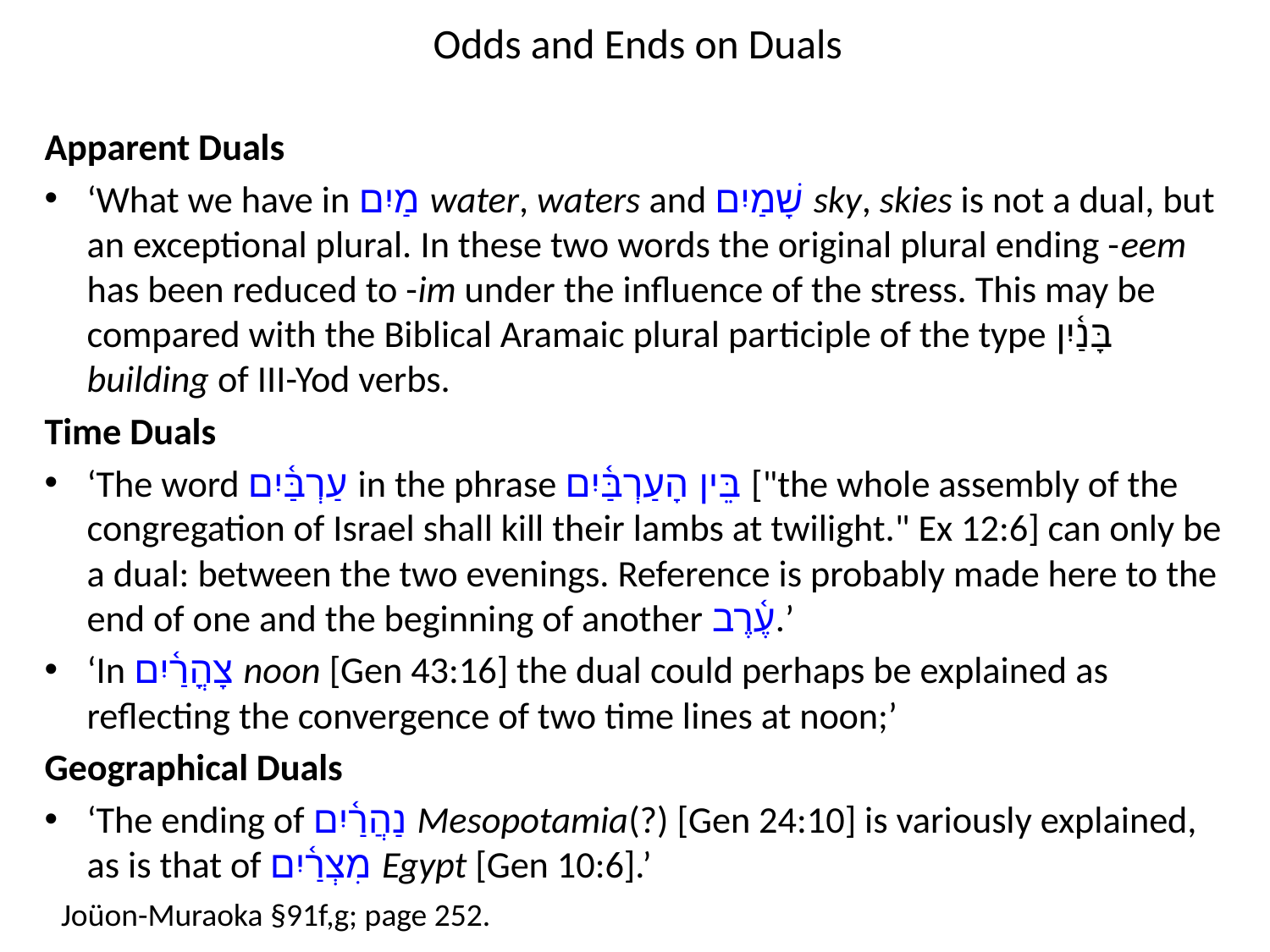

# Odds and Ends on Duals
Apparent Duals
‘What we have in מַיִם water, waters and שָׁמַיִם sky, skies is not a dual, but an exceptional plural. In these two words the original plural ending -eem has been reduced to -im under the influence of the stress. This may be compared with the Biblical Aramaic plural participle of the type בָּנַ֫יִן building of III-Yod verbs.
Time Duals
‘The word עַרְבַּ֫יִם in the phrase בֵּין הָעַרְבַּ֫יִם ["the whole assembly of the congregation of Israel shall kill their lambs at twilight." Ex 12:6] can only be a dual: between the two evenings. Reference is probably made here to the end of one and the beginning of another עֶ֫רֶב.’
‘In צָהֳרַ֫יִם noon [Gen 43:16] the dual could perhaps be explained as reflecting the convergence of two time lines at noon;’
Geographical Duals
‘The ending of נַהֲרַ֫יִם Mesopotamia(?) [Gen 24:10] is variously explained, as is that of מִצְרַ֫יִם Egypt [Gen 10:6].’

Joüon-Muraoka §91f,g; page 252.